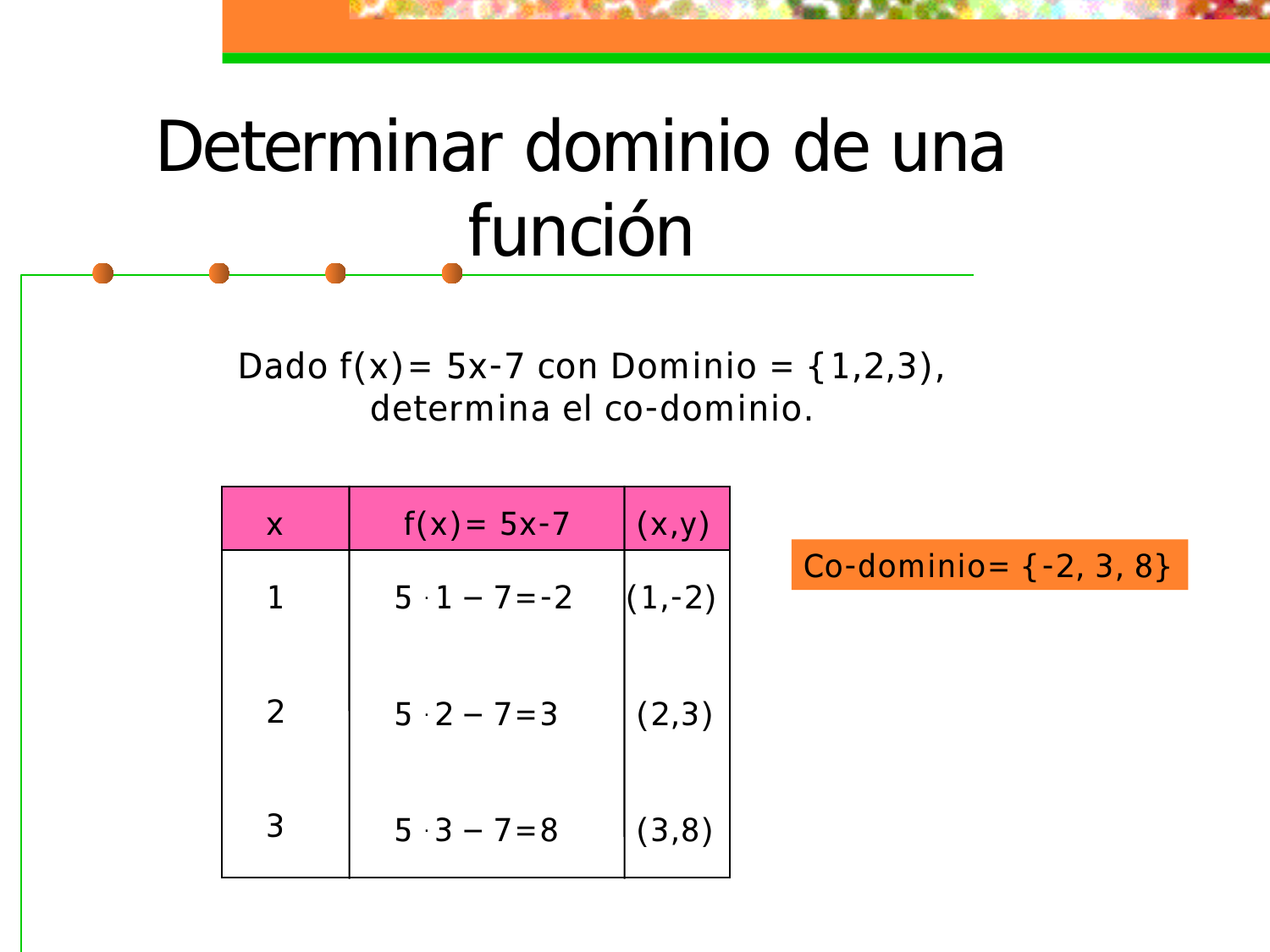

Determinar dominio de una función
# Dado f(x)= 5x-7 con Dominio = {1,2,3), determina el co-dominio.

x
f(x)= 5x-7
(x,y)
Co-dominio= {-2, 3, 8}
1

2

3
5 . 1 – 7=-2
(1,-2)
5 . 2 – 7=3
(2,3)
5 . 3 – 7=8
(3,8)